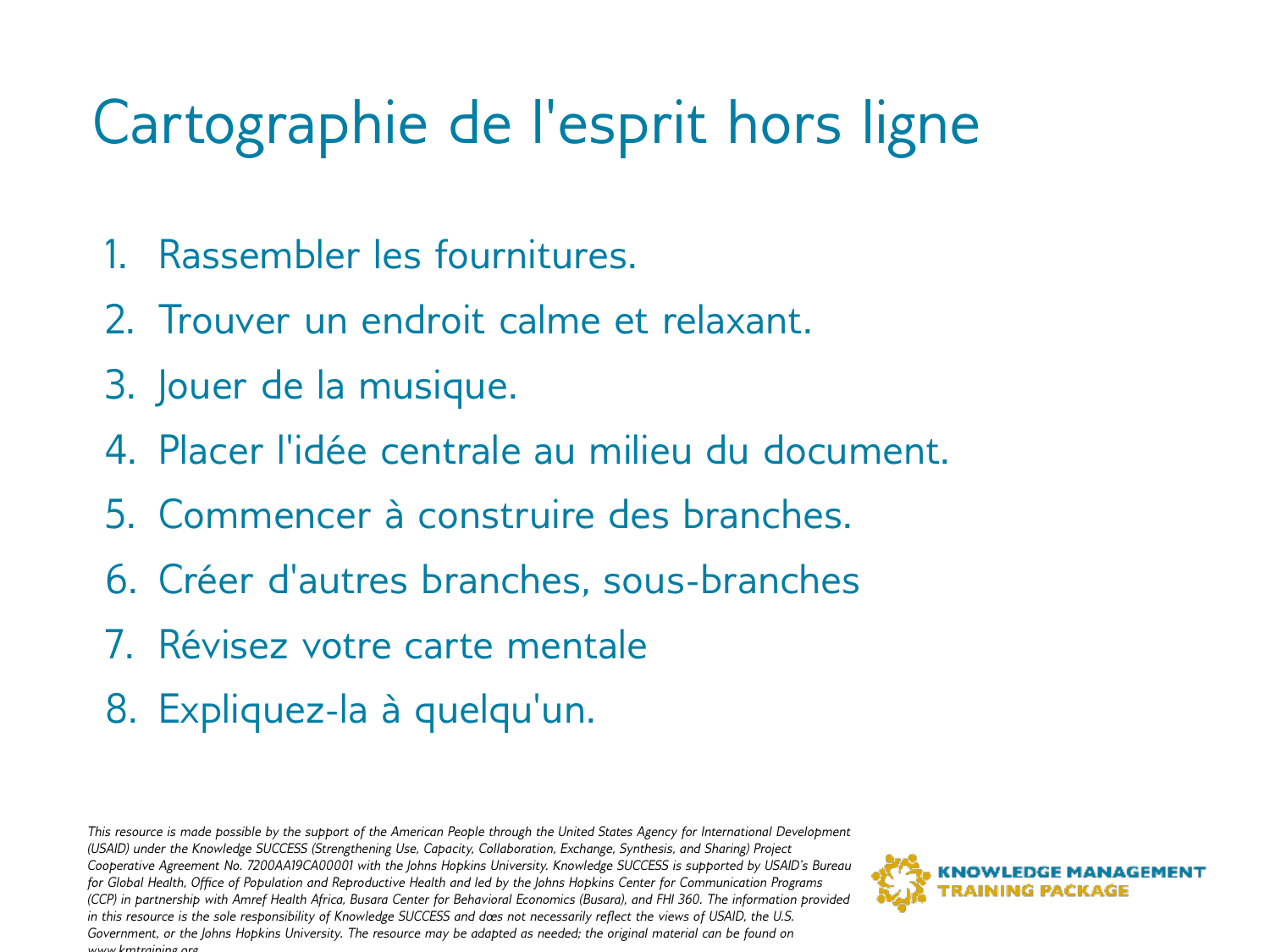

# Cartographie de l'esprit hors ligne
Rassembler les fournitures.
Trouver un endroit calme et relaxant.
Jouer de la musique.
Placer l'idée centrale au milieu du document.
Commencer à construire des branches.
Créer d'autres branches, sous-branches
Révisez votre carte mentale
Expliquez-la à quelqu'un.